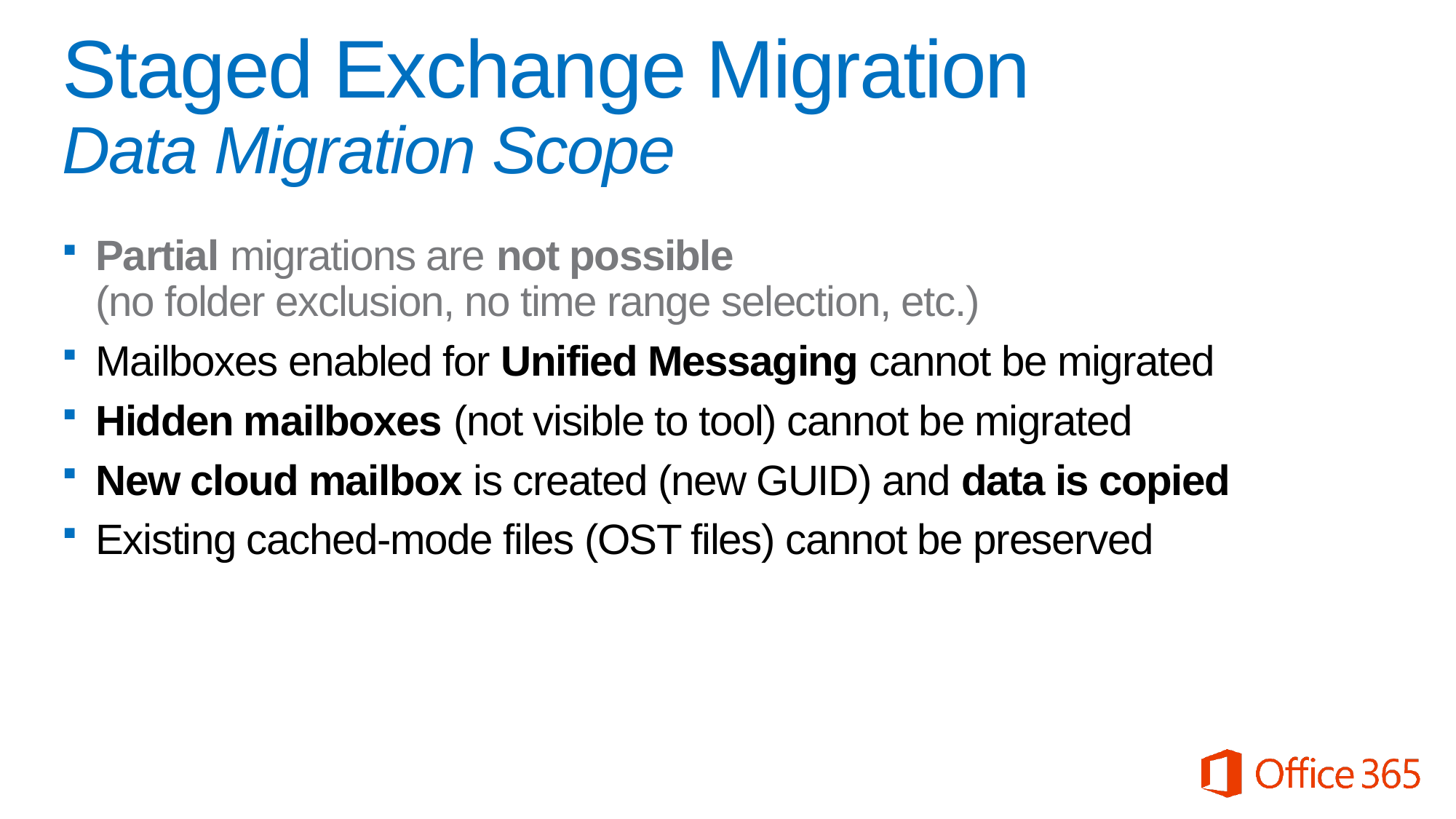

# Staged Exchange Migration Data Migration Scope
Partial migrations are not possible
(no folder exclusion, no time range selection, etc.)
Mailboxes enabled for Unified Messaging cannot be migrated
Hidden mailboxes (not visible to tool) cannot be migrated
New cloud mailbox is created (new GUID) and data is copied
Existing cached-mode files (OST files) cannot be preserved